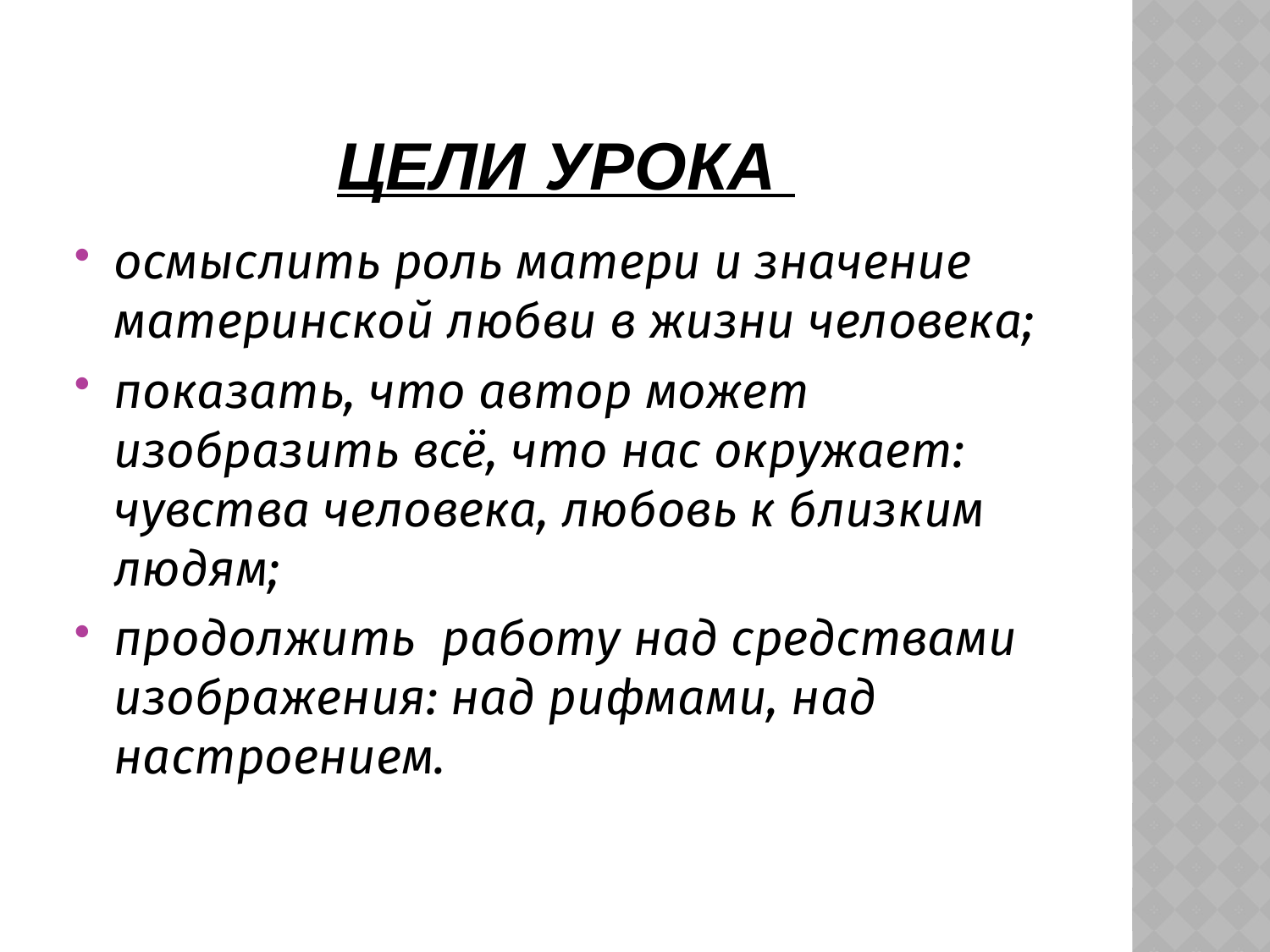

# Цели урока
осмыслить роль матери и значение материнской любви в жизни человека;
показать, что автор может изобразить всё, что нас окружает: чувства человека, любовь к близким людям;
продолжить  работу над средствами изображения: над рифмами, над настроением.